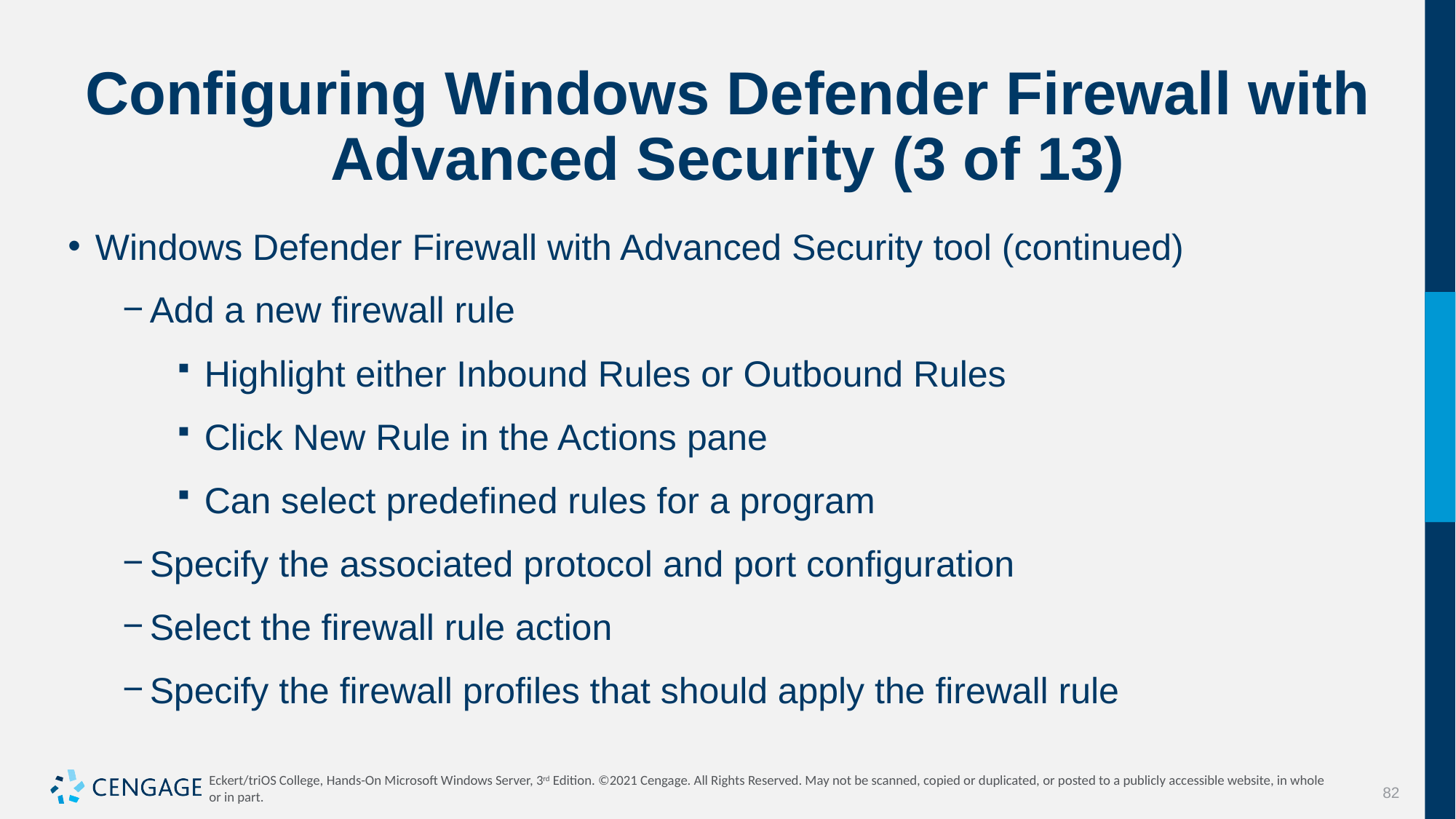

# Configuring Windows Defender Firewall with Advanced Security (3 of 13)
Windows Defender Firewall with Advanced Security tool (continued)
Add a new firewall rule
Highlight either Inbound Rules or Outbound Rules
Click New Rule in the Actions pane
Can select predefined rules for a program
Specify the associated protocol and port configuration
Select the firewall rule action
Specify the firewall profiles that should apply the firewall rule